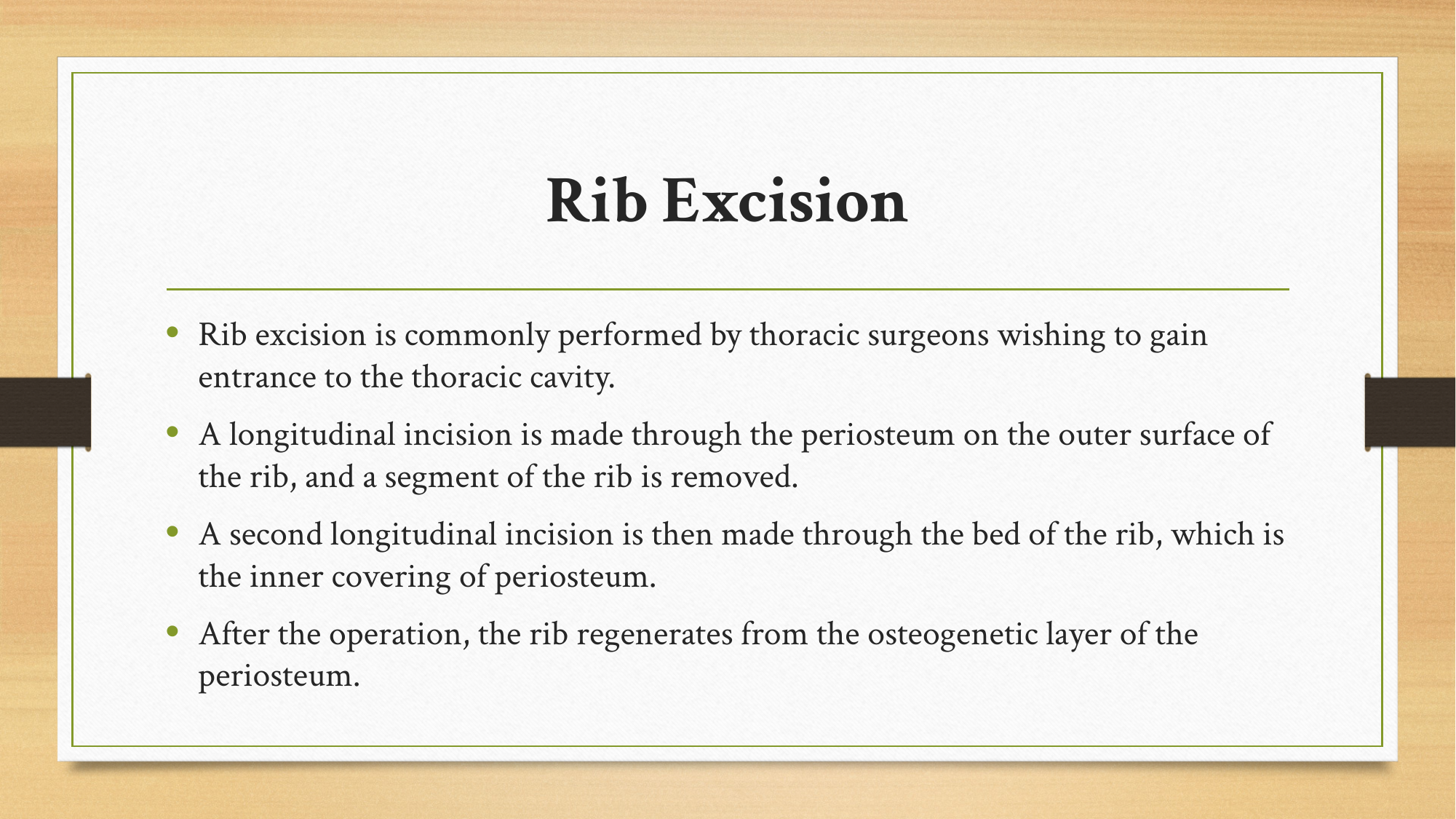

# Rib Excision
Rib excision is commonly performed by thoracic surgeons wishing to gain entrance to the thoracic cavity.
A longitudinal incision is made through the periosteum on the outer surface of the rib, and a segment of the rib is removed.
A second longitudinal incision is then made through the bed of the rib, which is the inner covering of periosteum.
After the operation, the rib regenerates from the osteogenetic layer of the periosteum.